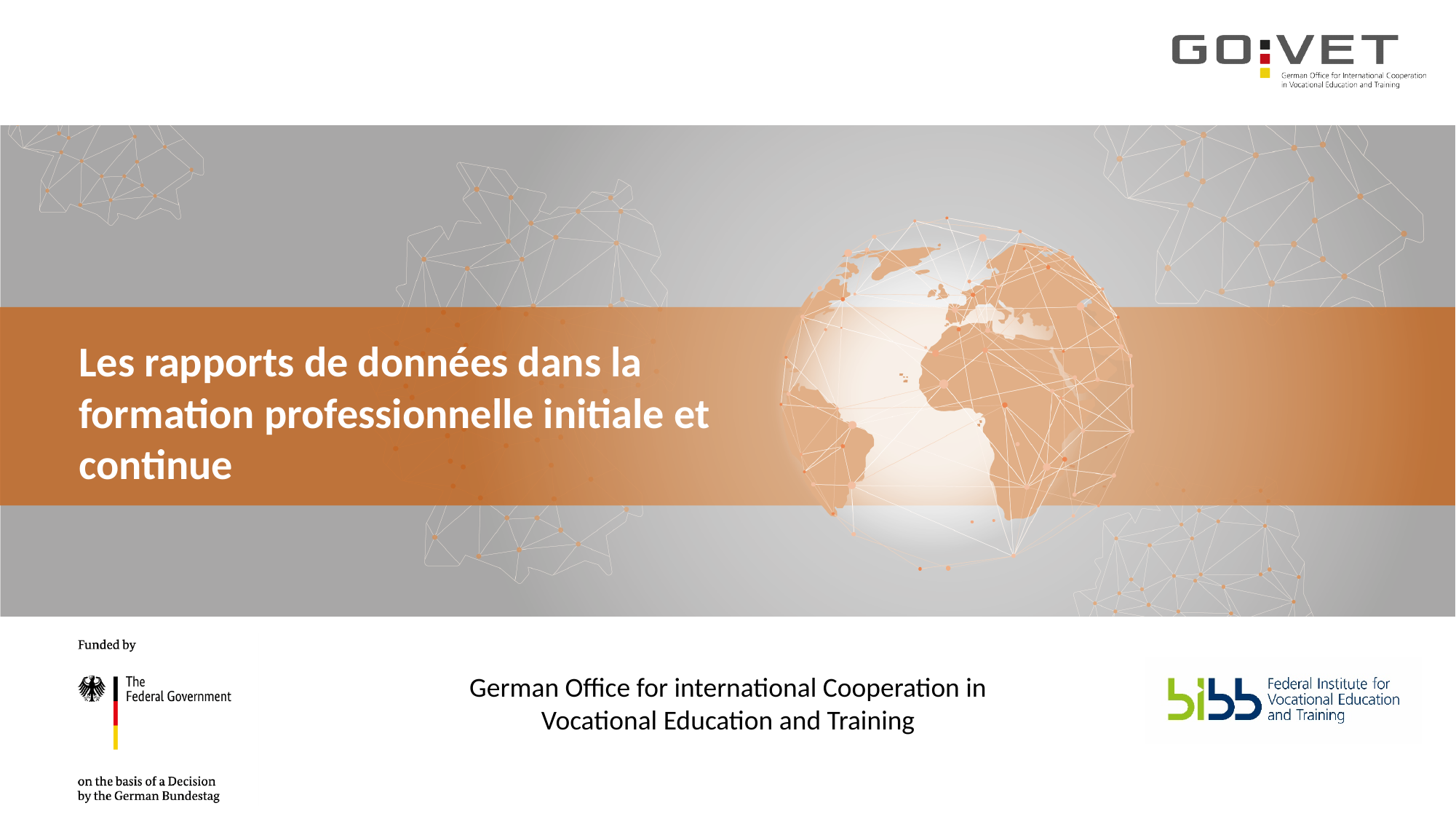

Les rapports de données dans la formation professionnelle initiale et continue